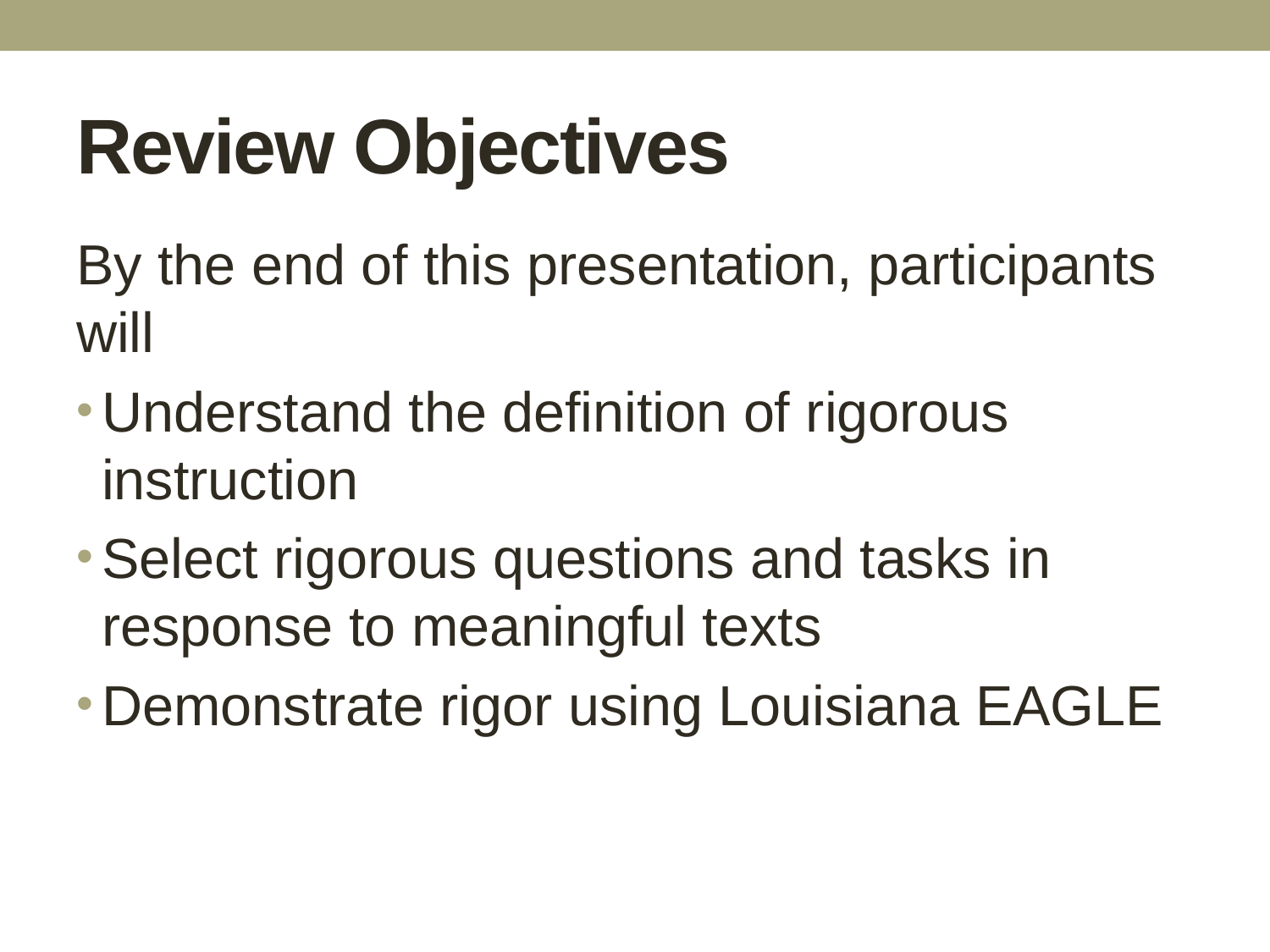

# Review Objectives
By the end of this presentation, participants will
Understand the definition of rigorous instruction
Select rigorous questions and tasks in response to meaningful texts
Demonstrate rigor using Louisiana EAGLE